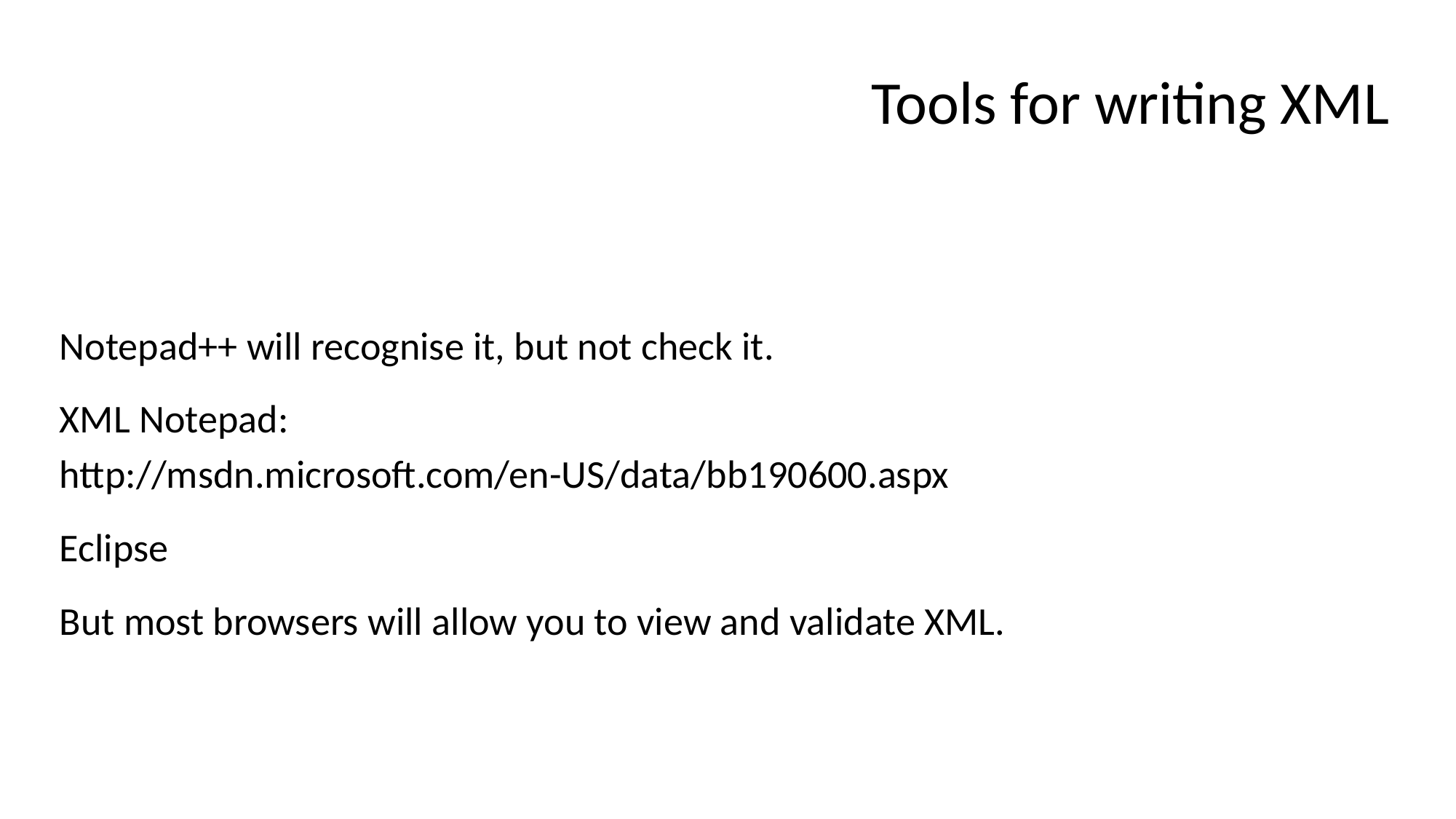

# Tools for writing XML
Notepad++ will recognise it, but not check it.
XML Notepad:
http://msdn.microsoft.com/en-US/data/bb190600.aspx
Eclipse
But most browsers will allow you to view and validate XML.